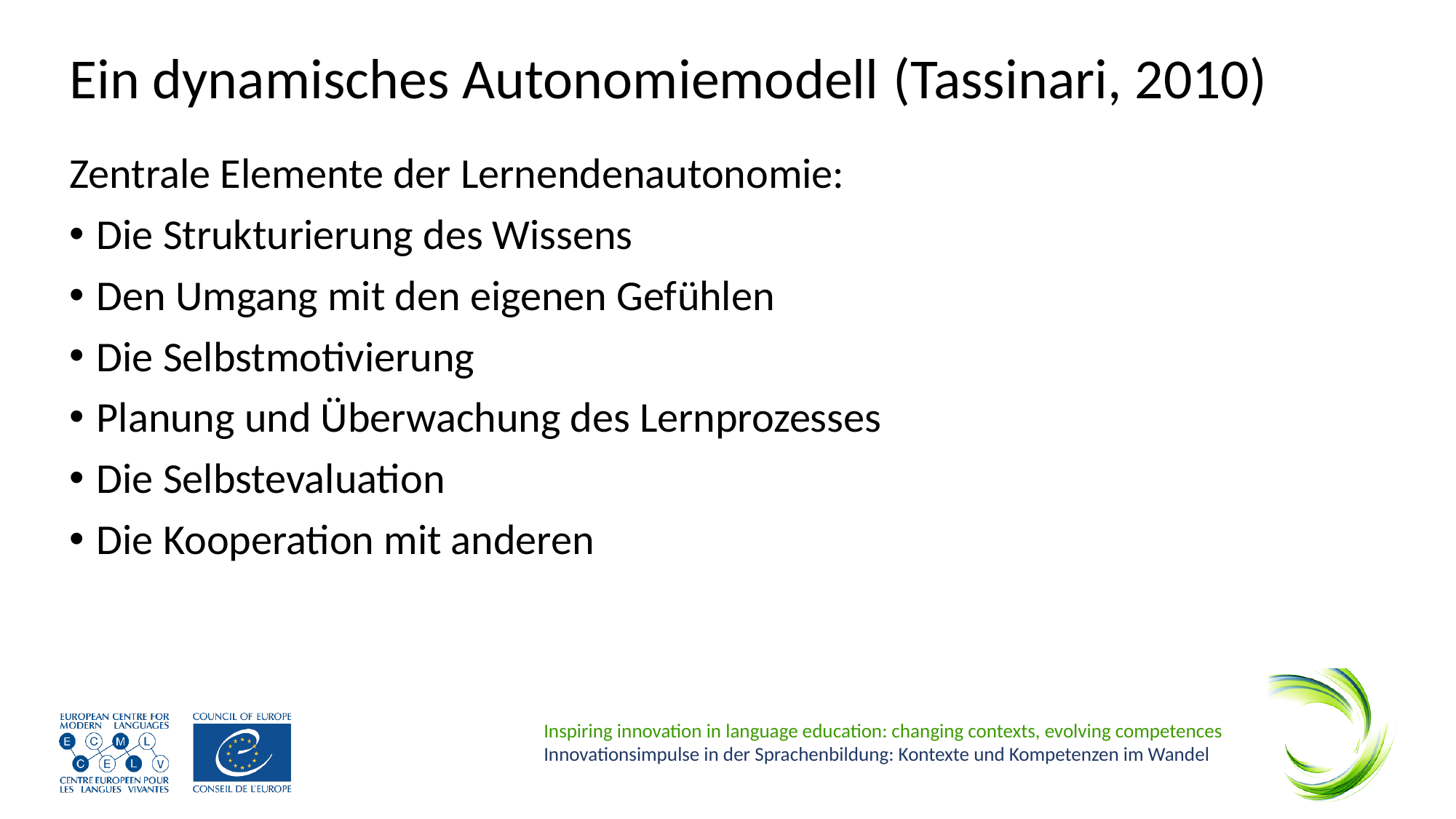

# Ein dynamisches Autonomiemodell (Tassinari, 2010)
Zentrale Elemente der Lernendenautonomie:
Die Strukturierung des Wissens
Den Umgang mit den eigenen Gefühlen
Die Selbstmotivierung
Planung und Überwachung des Lernprozesses
Die Selbstevaluation
Die Kooperation mit anderen